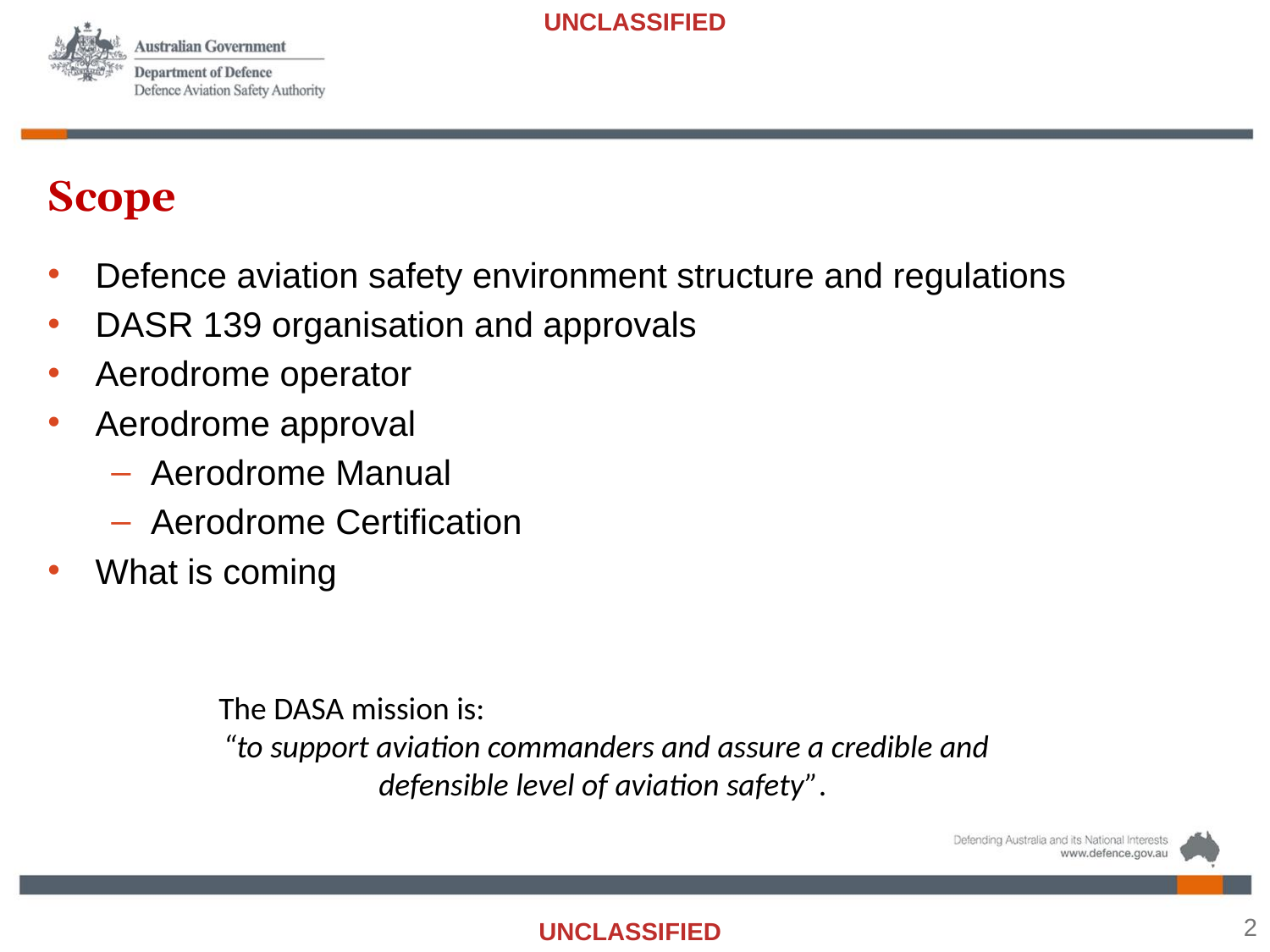

# Scope
Defence aviation safety environment structure and regulations
DASR 139 organisation and approvals
Aerodrome operator
Aerodrome approval
Aerodrome Manual
Aerodrome Certification
What is coming

The DASA mission is:
“to support aviation commanders and assure a credible and defensible level of aviation safety”.

2